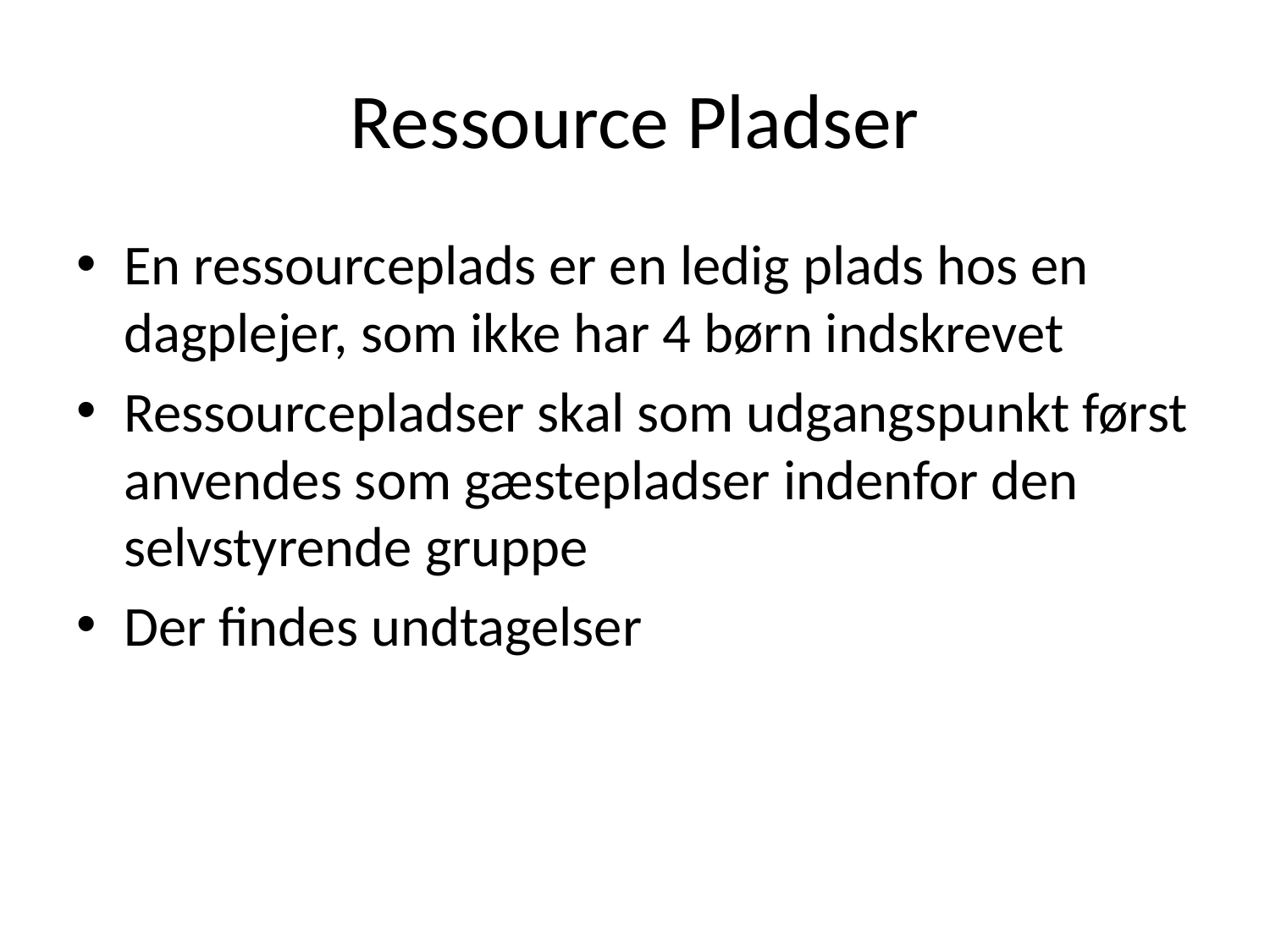

# Ressource Pladser
En ressourceplads er en ledig plads hos en dagplejer, som ikke har 4 børn indskrevet
Ressourcepladser skal som udgangspunkt først anvendes som gæstepladser indenfor den selvstyrende gruppe
Der findes undtagelser